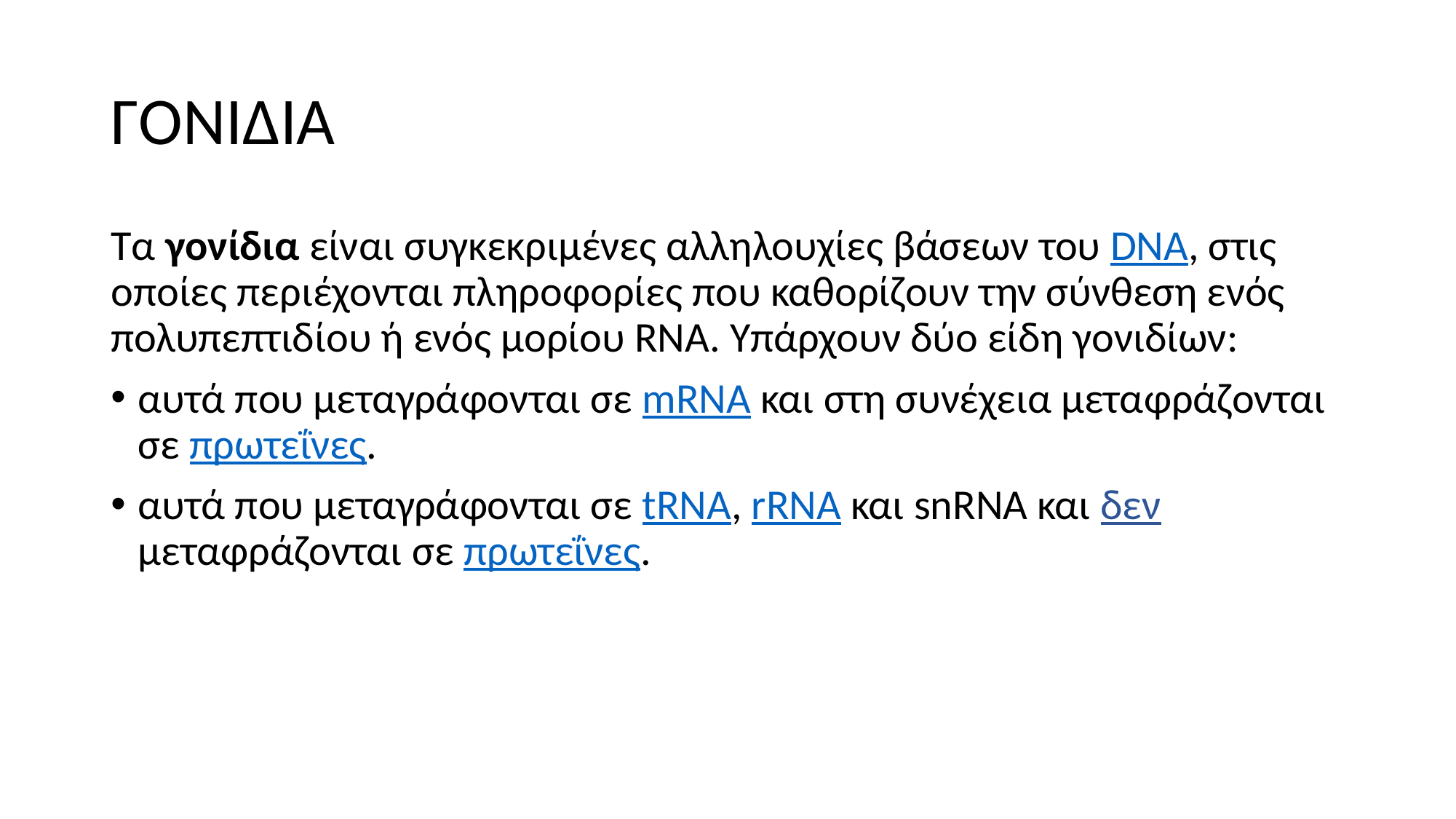

# ΓΟΝΙΔΙΑ
Τα γονίδια είναι συγκεκριμένες αλληλουχίες βάσεων του DNA, στις οποίες περιέχονται πληροφορίες που καθορίζουν την σύνθεση ενός πολυπεπτιδίου ή ενός μορίου RNA. Υπάρχουν δύο είδη γονιδίων:
αυτά που μεταγράφονται σε mRNA και στη συνέχεια μεταφράζονται σε πρωτεΐνες.
αυτά που μεταγράφονται σε tRNA, rRNA και snRNA και δεν μεταφράζονται σε πρωτεΐνες.